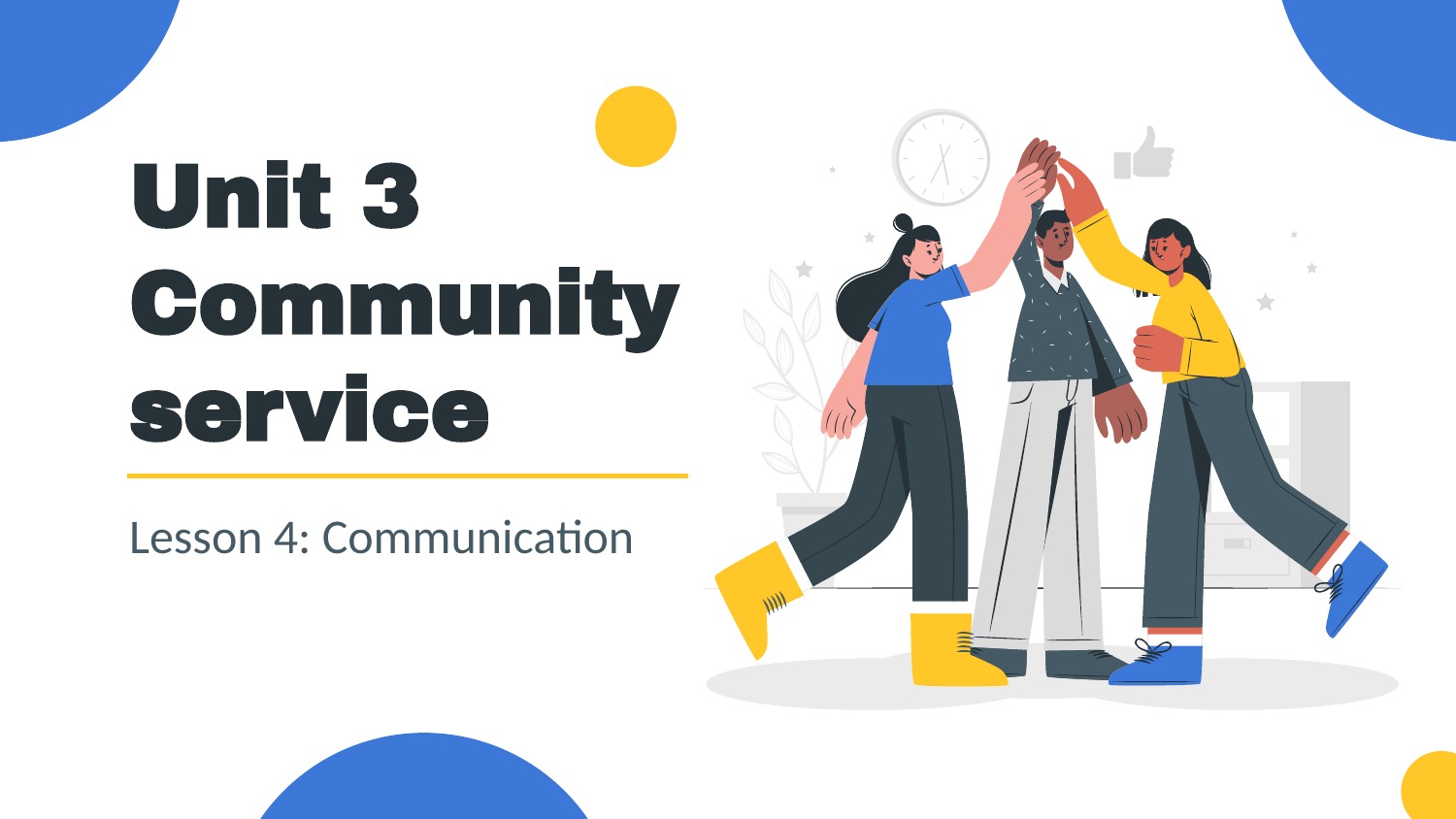

# Unit 3 Community service
Lesson 4: Communication